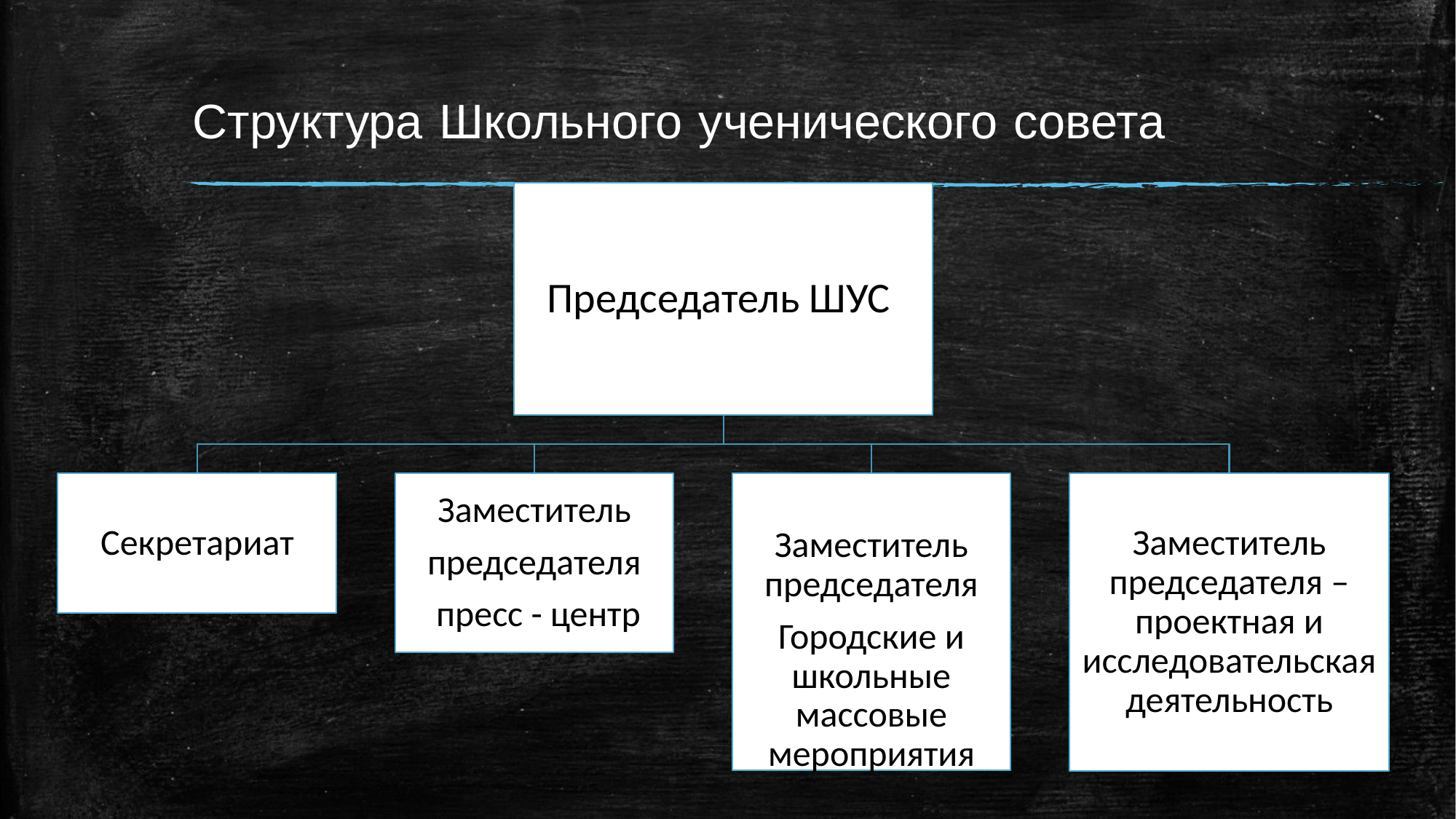

# Структура Школьного ученического совета
Председатель ШУС
Секретариат
Заместитель
 председателя
 пресс - центр

Заместитель председателя
Городские и школьные массовые мероприятия
Заместитель председателя – проектная и исследовательская деятельность